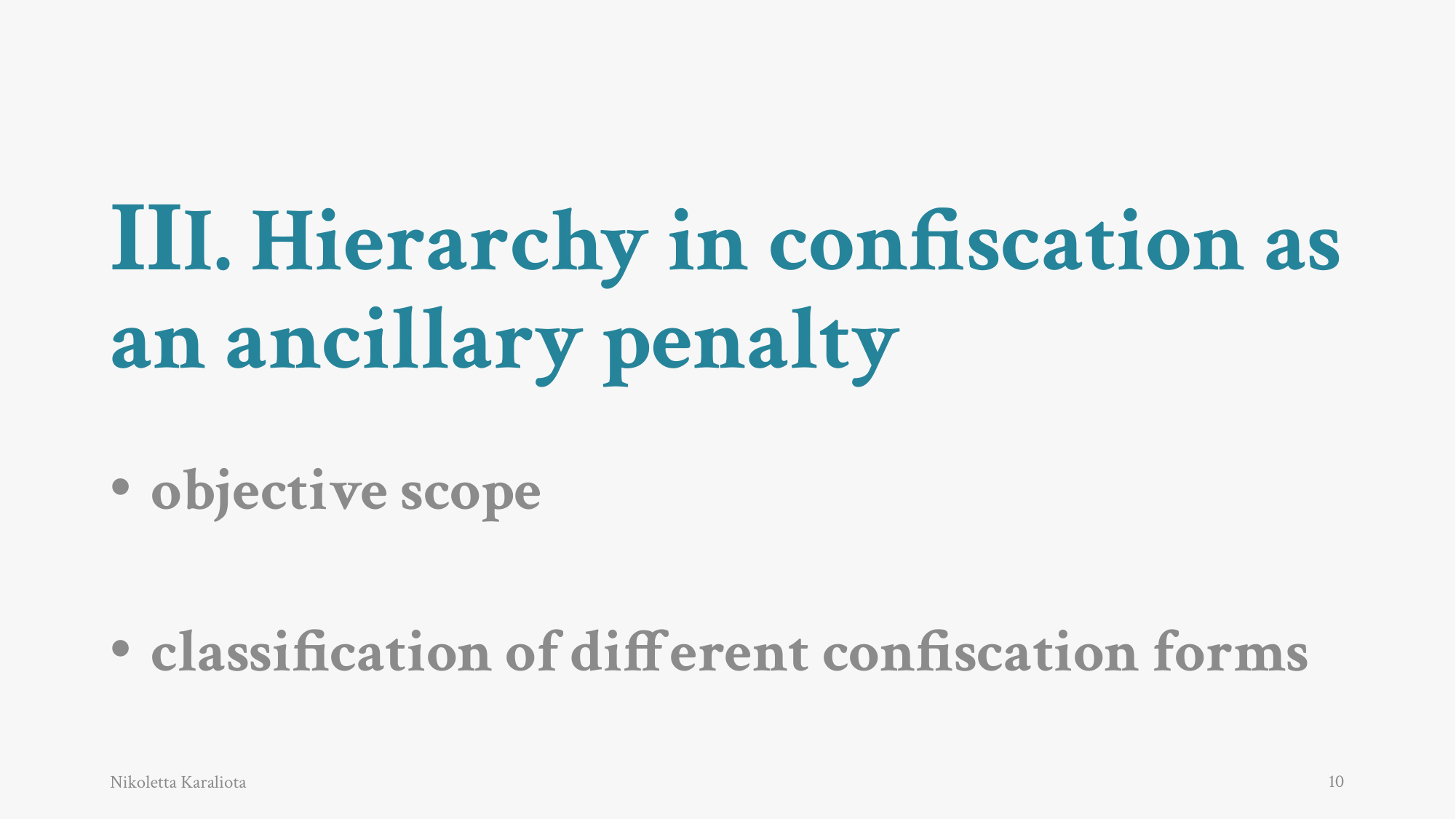

# ΙΙI. Hierarchy in confiscation as an ancillary penalty
objective scope

classification of different confiscation forms
Nikoletta Karaliota
10